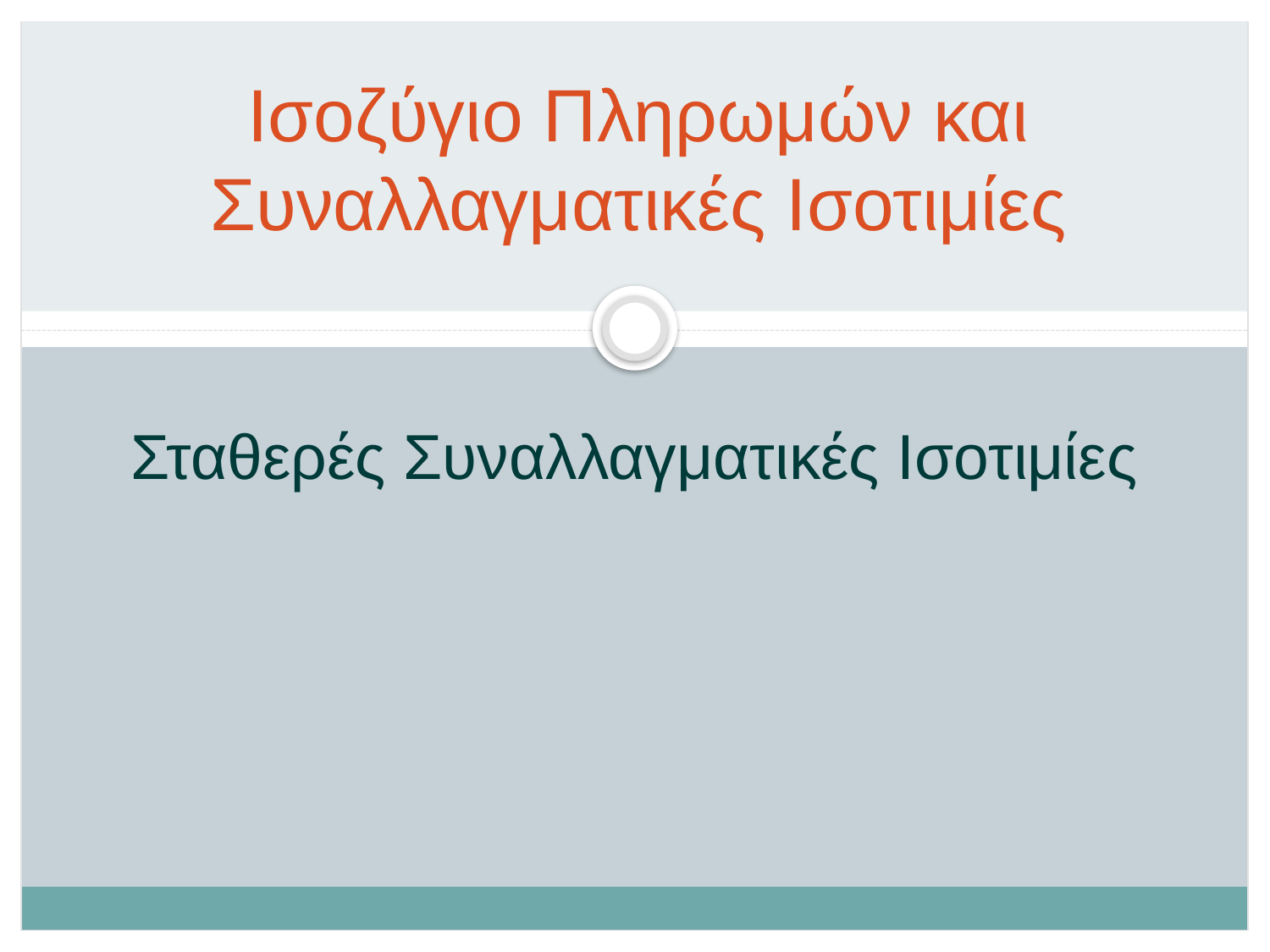

# Ισοζύγιο Πληρωμών και Συναλλαγματικές Ισοτιμίες
Σταθερές Συναλλαγματικές Ισοτιμίες